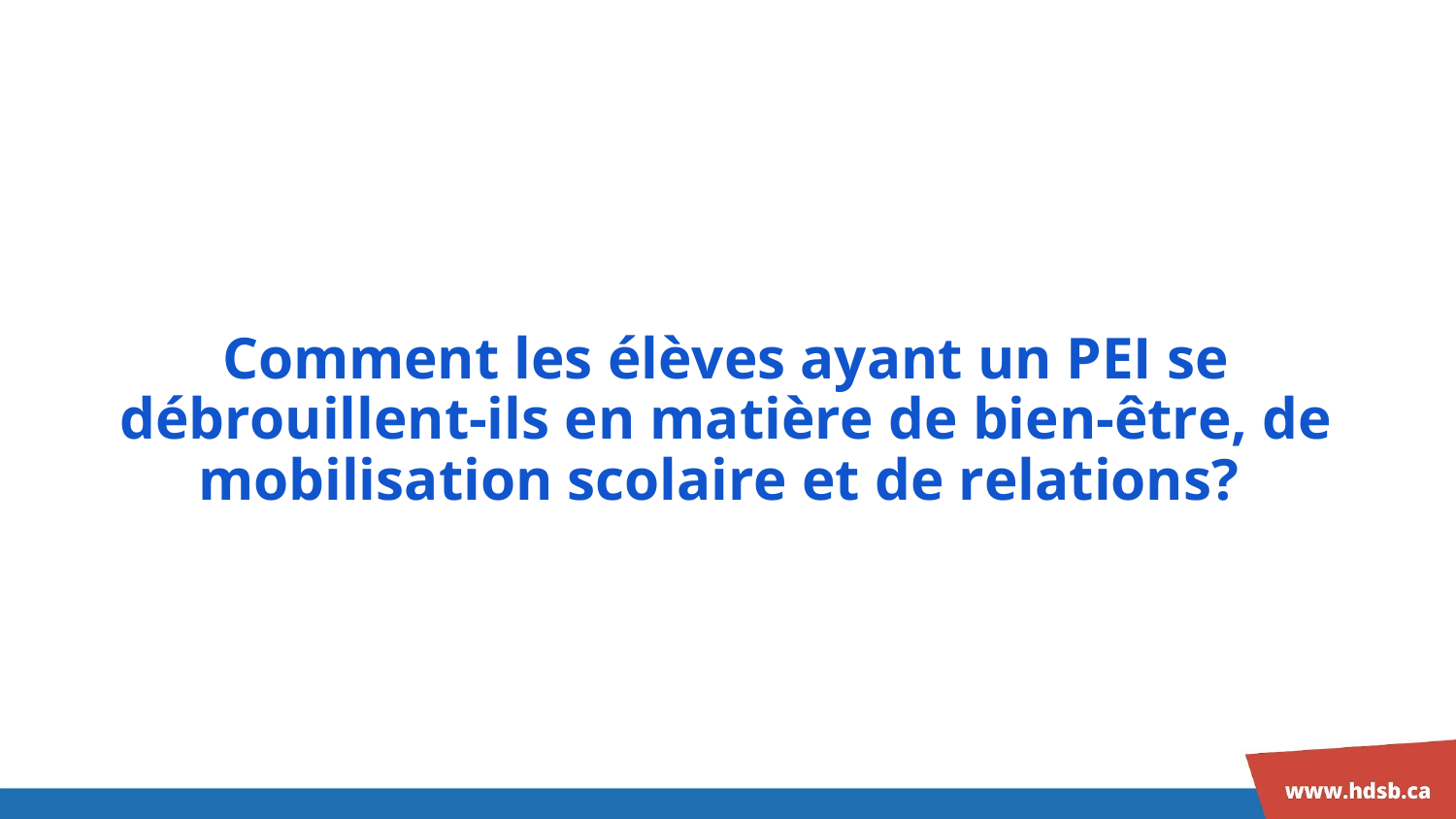

Comment les élèves ayant un PEI se débrouillent-ils en matière de bien-être, de mobilisation scolaire et de relations?